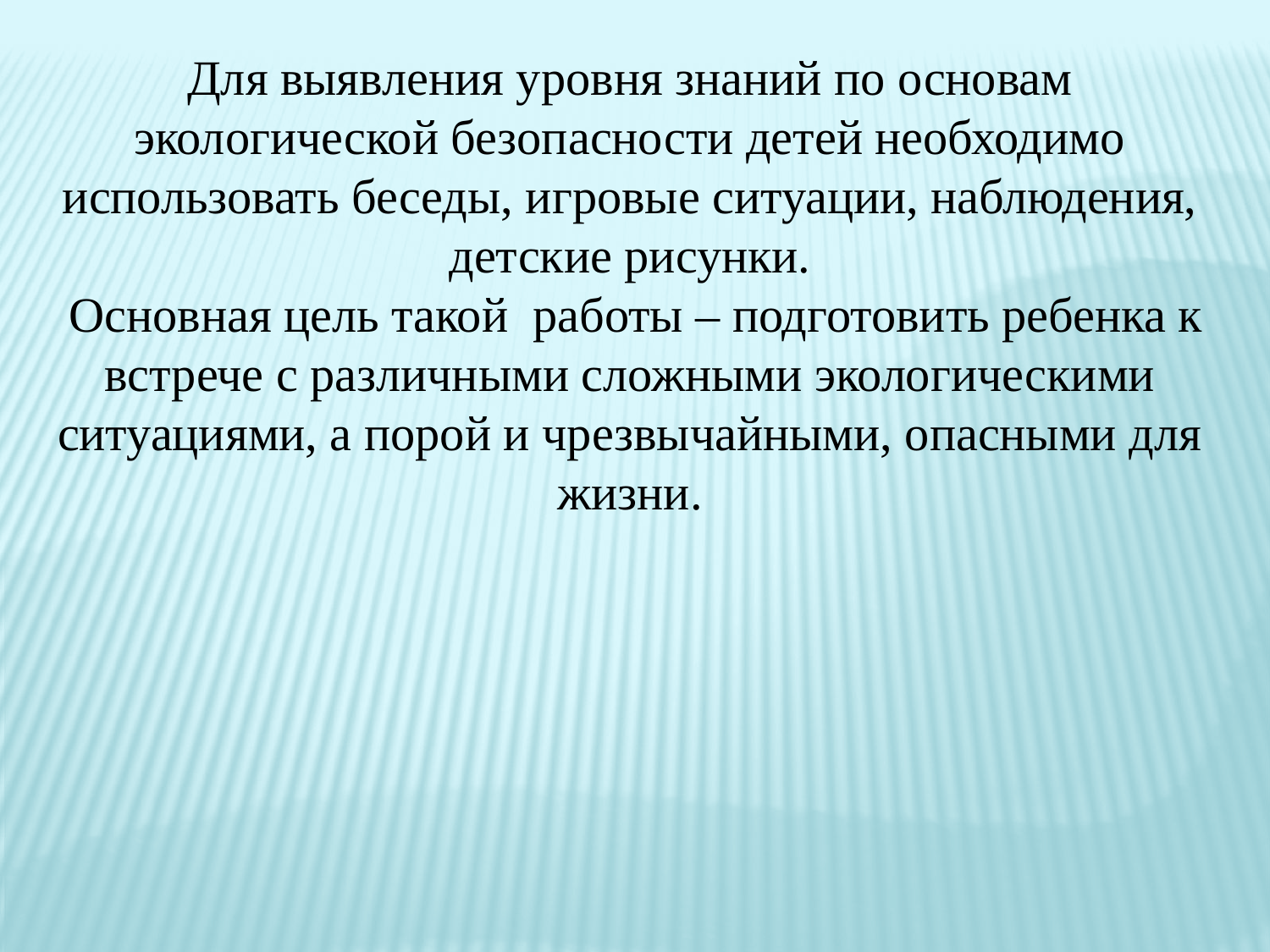

Для выявления уровня знаний по основам экологической безопасности детей необходимо использовать беседы, игровые ситуации, наблюдения, детские рисунки.
 Основная цель такой  работы – подготовить ребенка к встрече с различными сложными экологическими ситуациями, а порой и чрезвычайными, опасными для жизни.